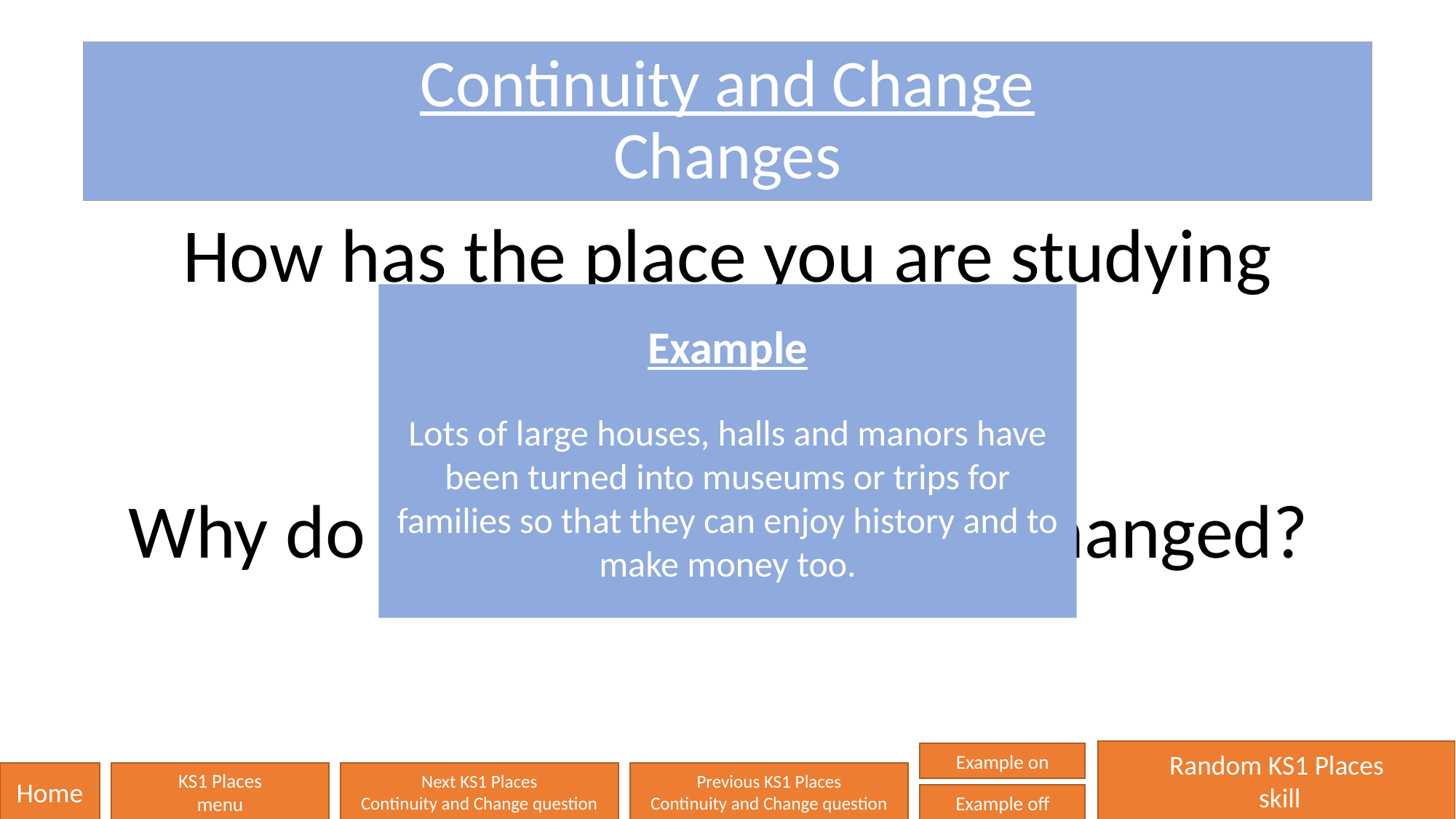

# Continuity and Change Changes
How has the place you are studying changed?

Why do you think that it has changed?
Example

Lots of large houses, halls and manors have been turned into museums or trips for families so that they can enjoy history and to make money too.
Random KS1 Places
 skill
Example on
Home
KS1 Places
menu
Next KS1 Places
Continuity and Change question
Previous KS1 Places
Continuity and Change question
Example off